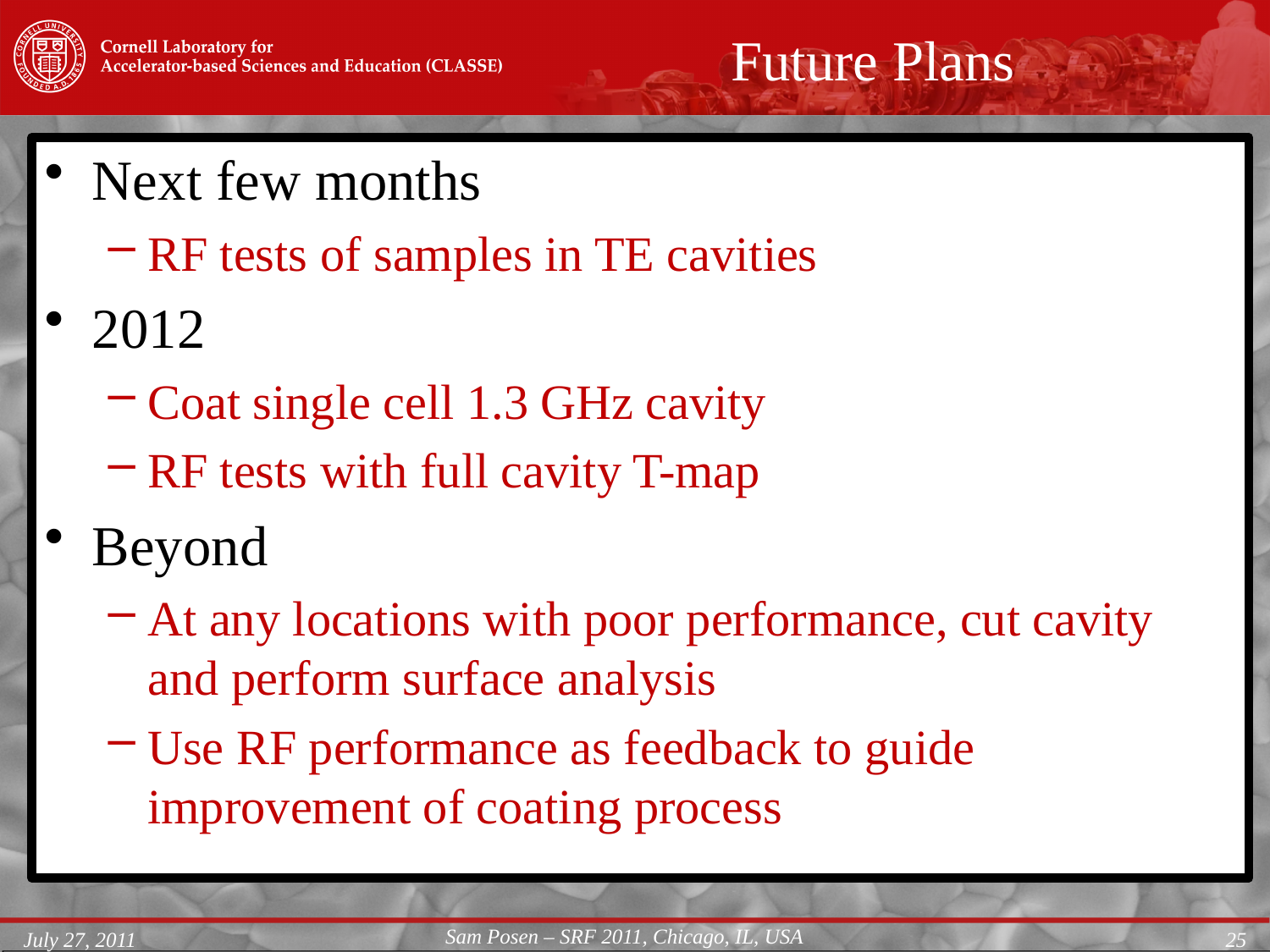

# Future Plans
Next few months
RF tests of samples in TE cavities
2012
Coat single cell 1.3 GHz cavity
RF tests with full cavity T-map
Beyond
At any locations with poor performance, cut cavity and perform surface analysis
Use RF performance as feedback to guide improvement of coating process

Sam Posen – SRF 2011, Chicago, IL, USA
July 27, 2011
25